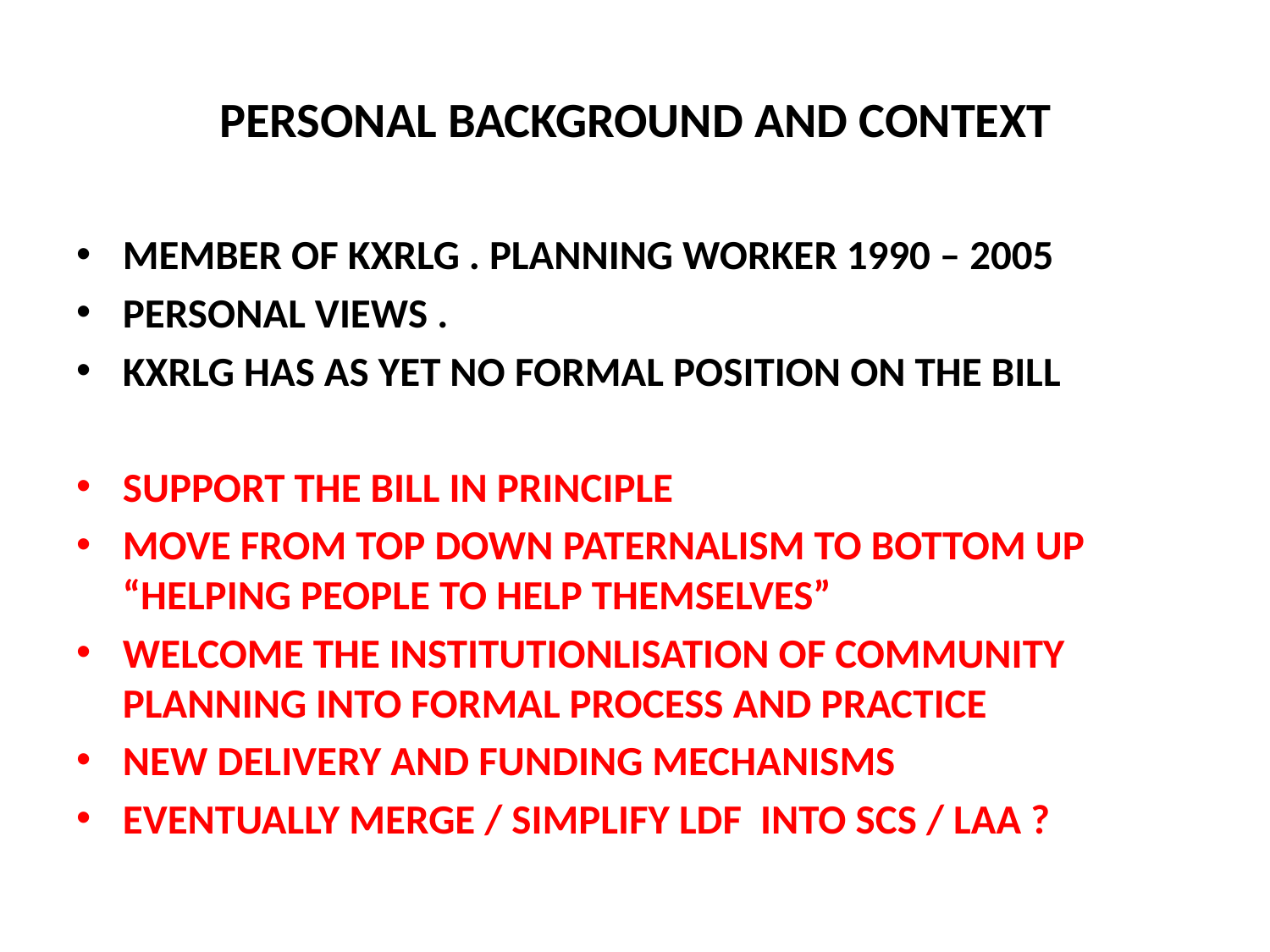

# PERSONAL BACKGROUND AND CONTEXT
MEMBER OF KXRLG . PLANNING WORKER 1990 – 2005
PERSONAL VIEWS .
KXRLG HAS AS YET NO FORMAL POSITION ON THE BILL

SUPPORT THE BILL IN PRINCIPLE
MOVE FROM TOP DOWN PATERNALISM TO BOTTOM UP “HELPING PEOPLE TO HELP THEMSELVES”
WELCOME THE INSTITUTIONLISATION OF COMMUNITY PLANNING INTO FORMAL PROCESS AND PRACTICE
NEW DELIVERY AND FUNDING MECHANISMS
EVENTUALLY MERGE / SIMPLIFY LDF  INTO SCS / LAA ?